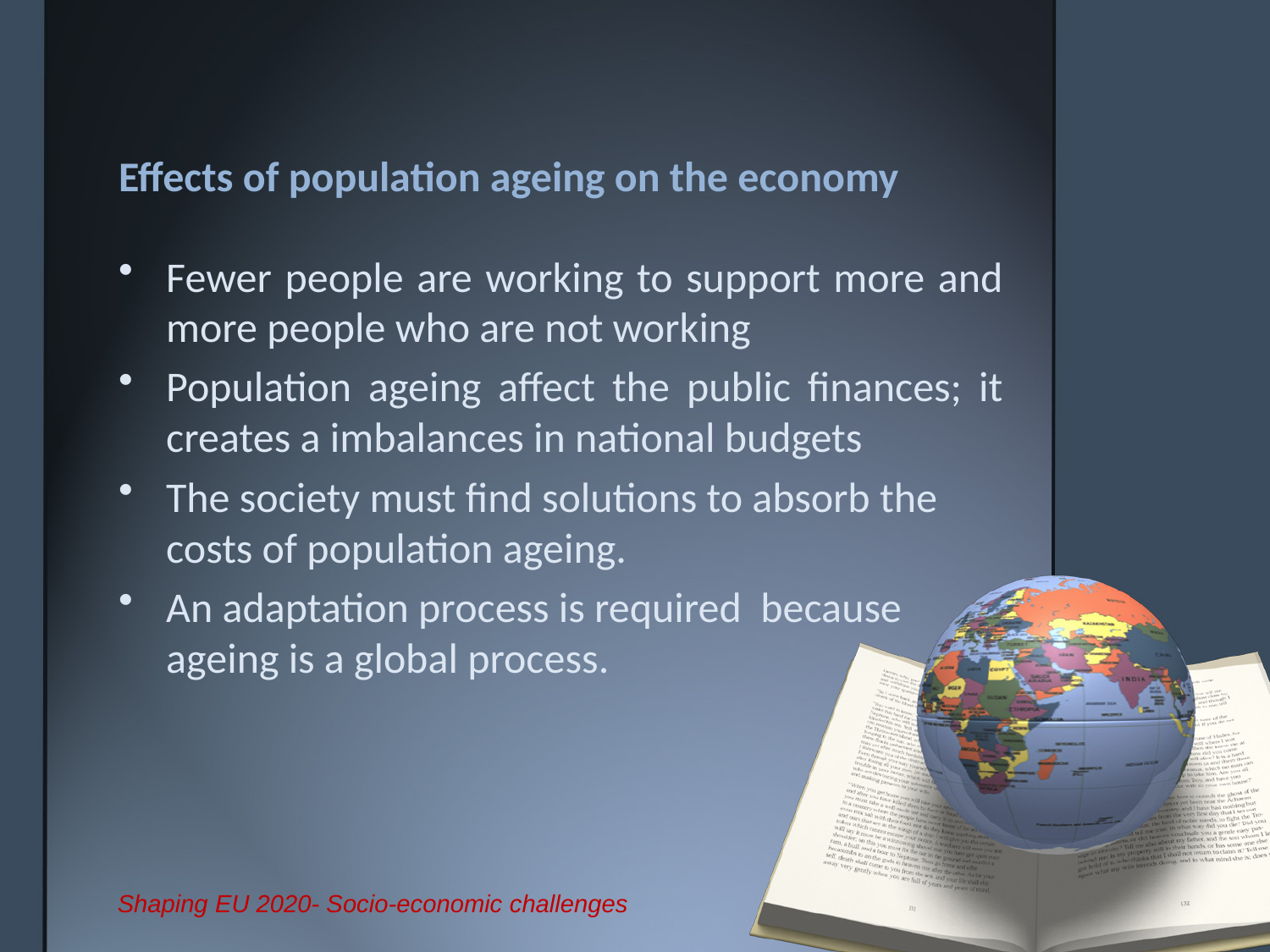

# Effects of population ageing on the economy
Fewer people are working to support more and more people who are not working
Population ageing affect the public finances; it creates a imbalances in national budgets
The society must find solutions to absorb the costs of population ageing.
An adaptation process is required  because ageing is a global process.
Shaping EU 2020- Socio-economic challenges